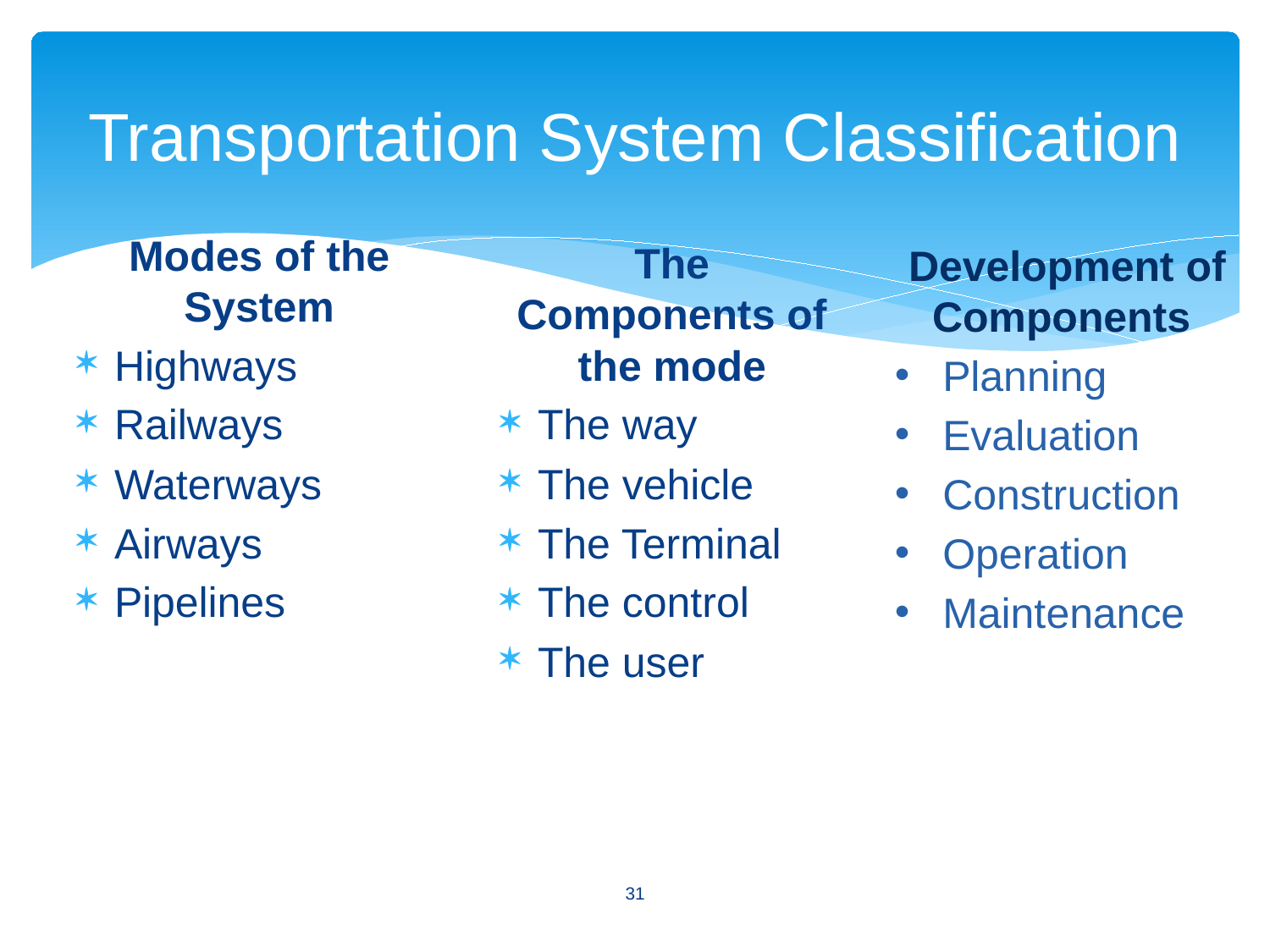

# Transportation System Classification
Modes of the System
Highways
Railways
Waterways
Airways
Pipelines
The Components of the mode
The way
The vehicle
The Terminal
The control
The user
Development of Components
Planning
Evaluation
Construction
Operation
Maintenance
31